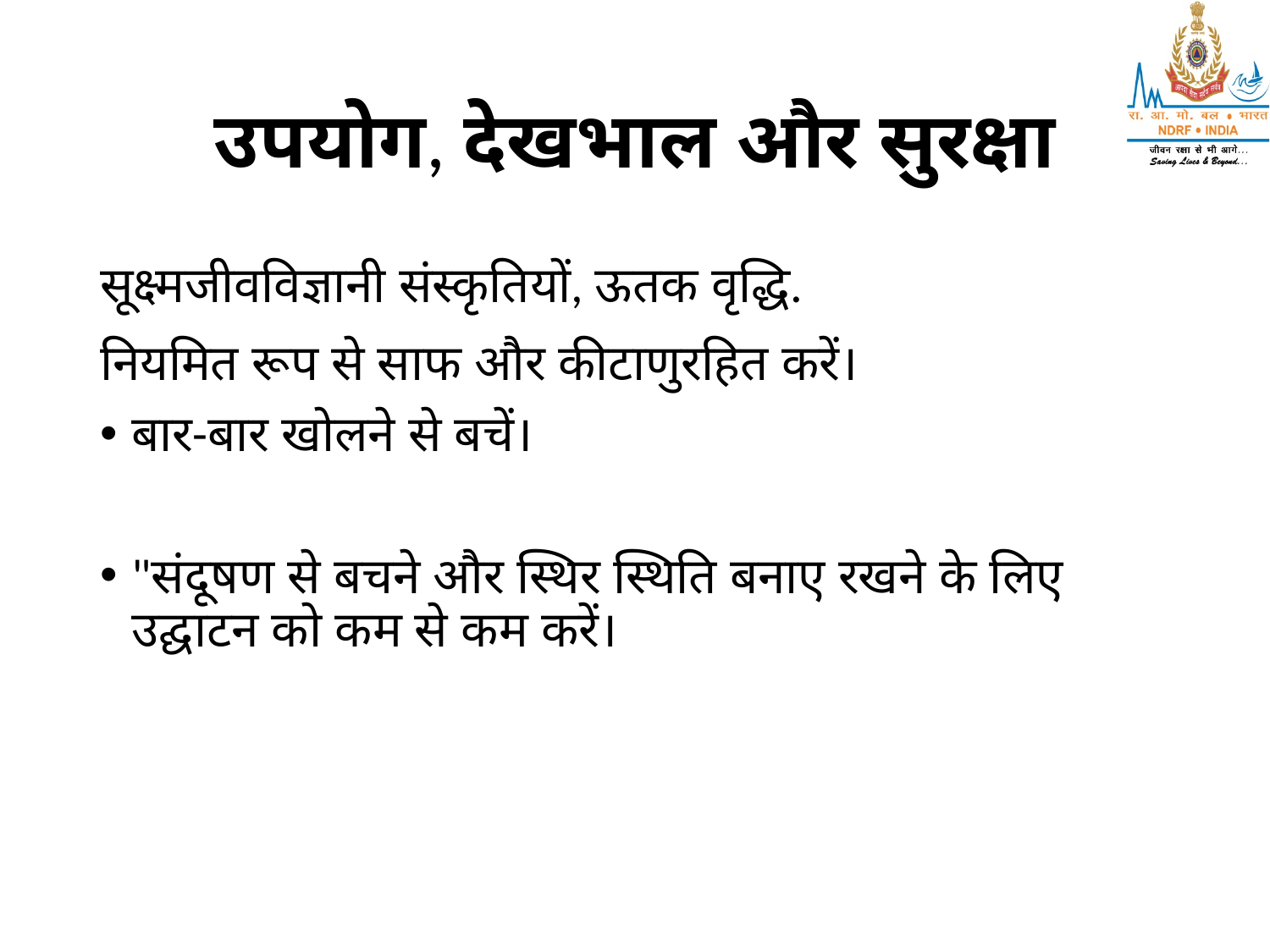

# उपयोग, देखभाल और सुरक्षा
सूक्ष्मजीवविज्ञानी संस्कृतियों, ऊतक वृद्धि.
नियमित रूप से साफ और कीटाणुरहित करें।
बार-बार खोलने से बचें।

"संदूषण से बचने और स्थिर स्थिति बनाए रखने के लिए उद्घाटन को कम से कम करें।